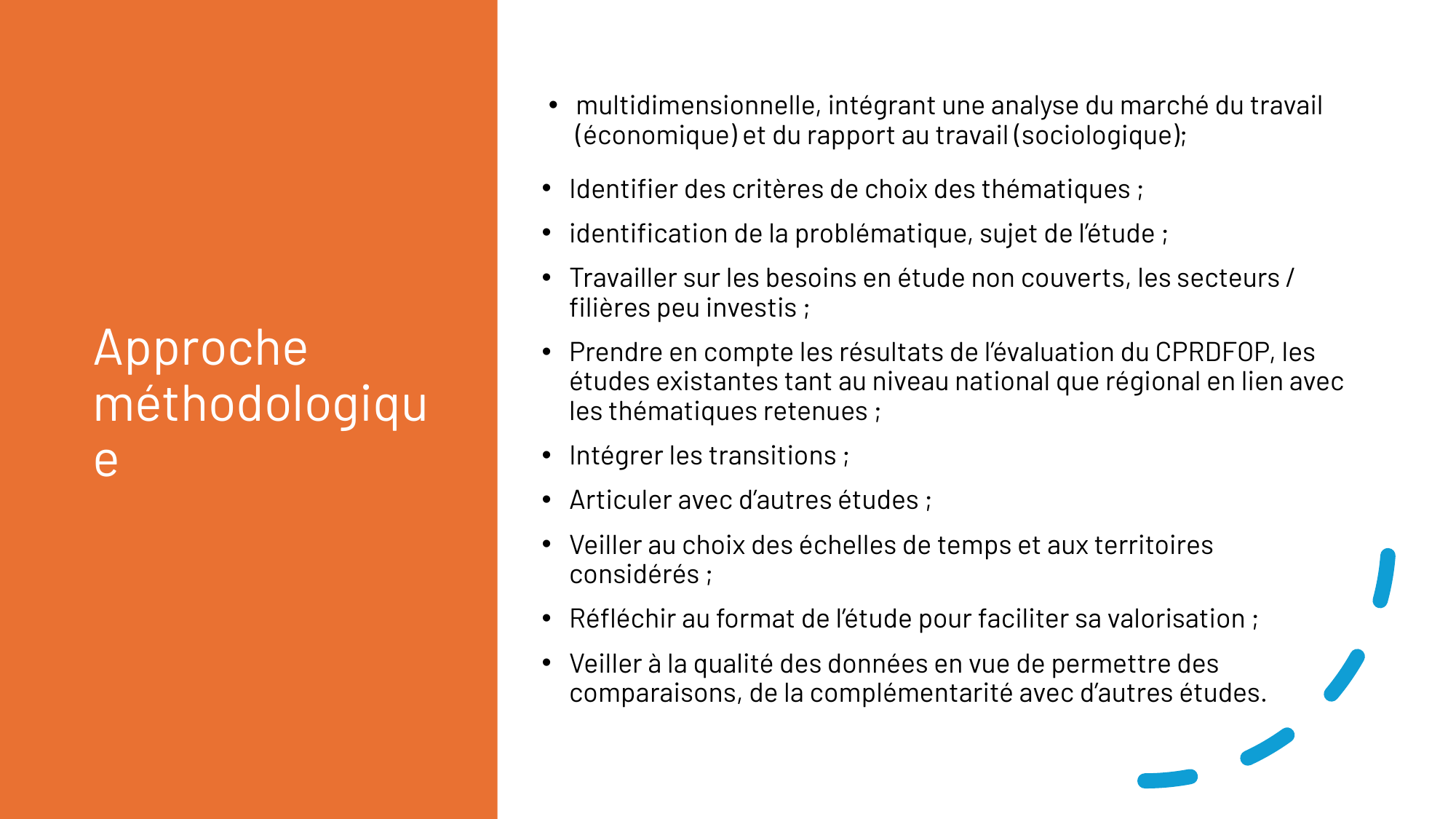

# Approche méthodologique
multidimensionnelle, intégrant une analyse du marché du travail (économique) et du rapport au travail (sociologique);
Identifier des critères de choix des thématiques ;
identification de la problématique, sujet de l’étude ;
Travailler sur les besoins en étude non couverts, les secteurs / filières peu investis ;
Prendre en compte les résultats de l’évaluation du CPRDFOP, les études existantes tant au niveau national que régional en lien avec les thématiques retenues ;
Intégrer les transitions ;
Articuler avec d’autres études ;
Veiller au choix des échelles de temps et aux territoires considérés ;
Réfléchir au format de l’étude pour faciliter sa valorisation ;
Veiller à la qualité des données en vue de permettre des comparaisons, de la complémentarité avec d’autres études.